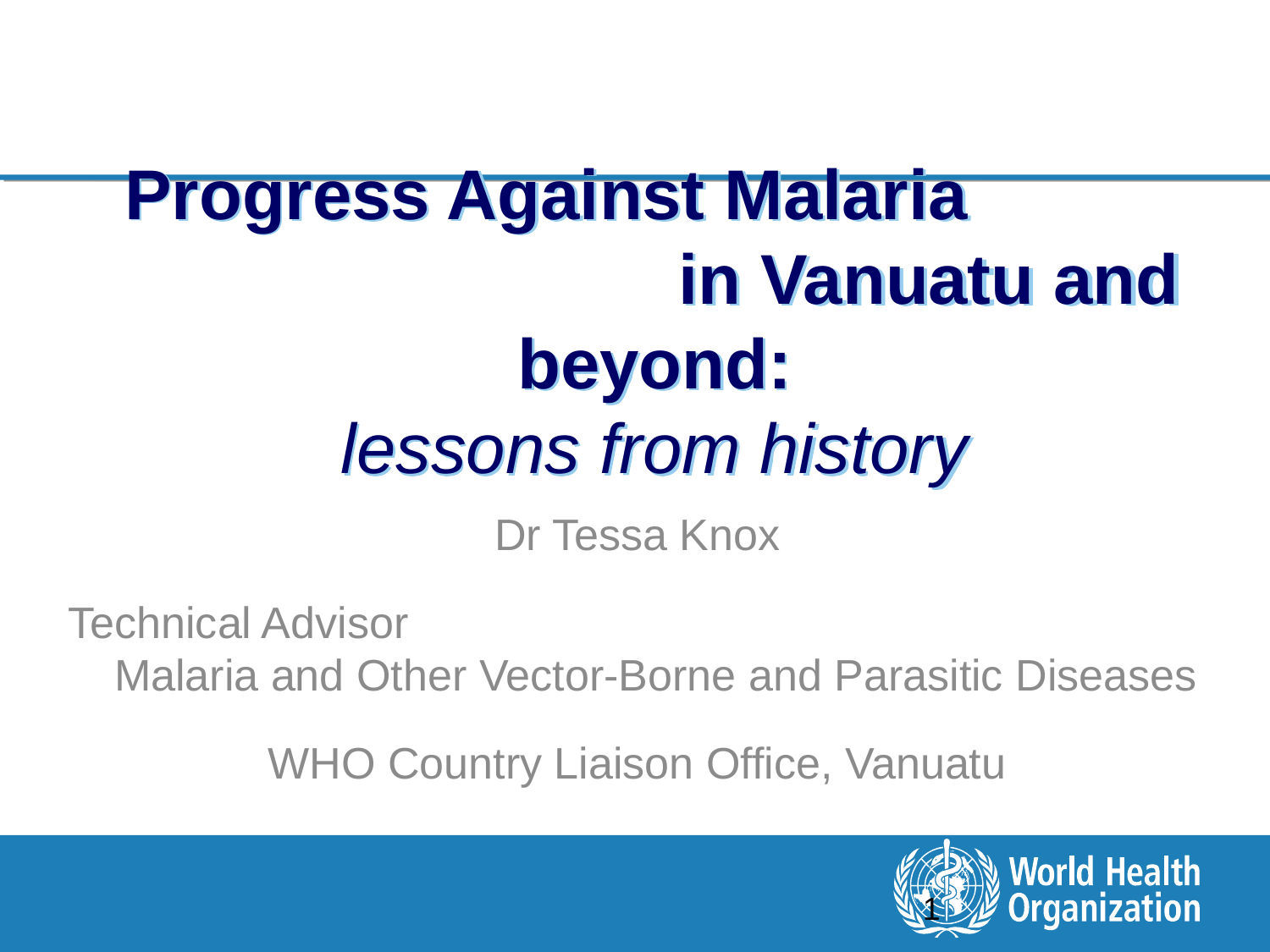

# Progress Against Malaria                                        in Vanuatu and beyond: lessons from history
Dr Tessa Knox
Technical Advisor                                                                     Malaria and Other Vector-Borne and Parasitic Diseases
WHO Country Liaison Office, Vanuatu
1